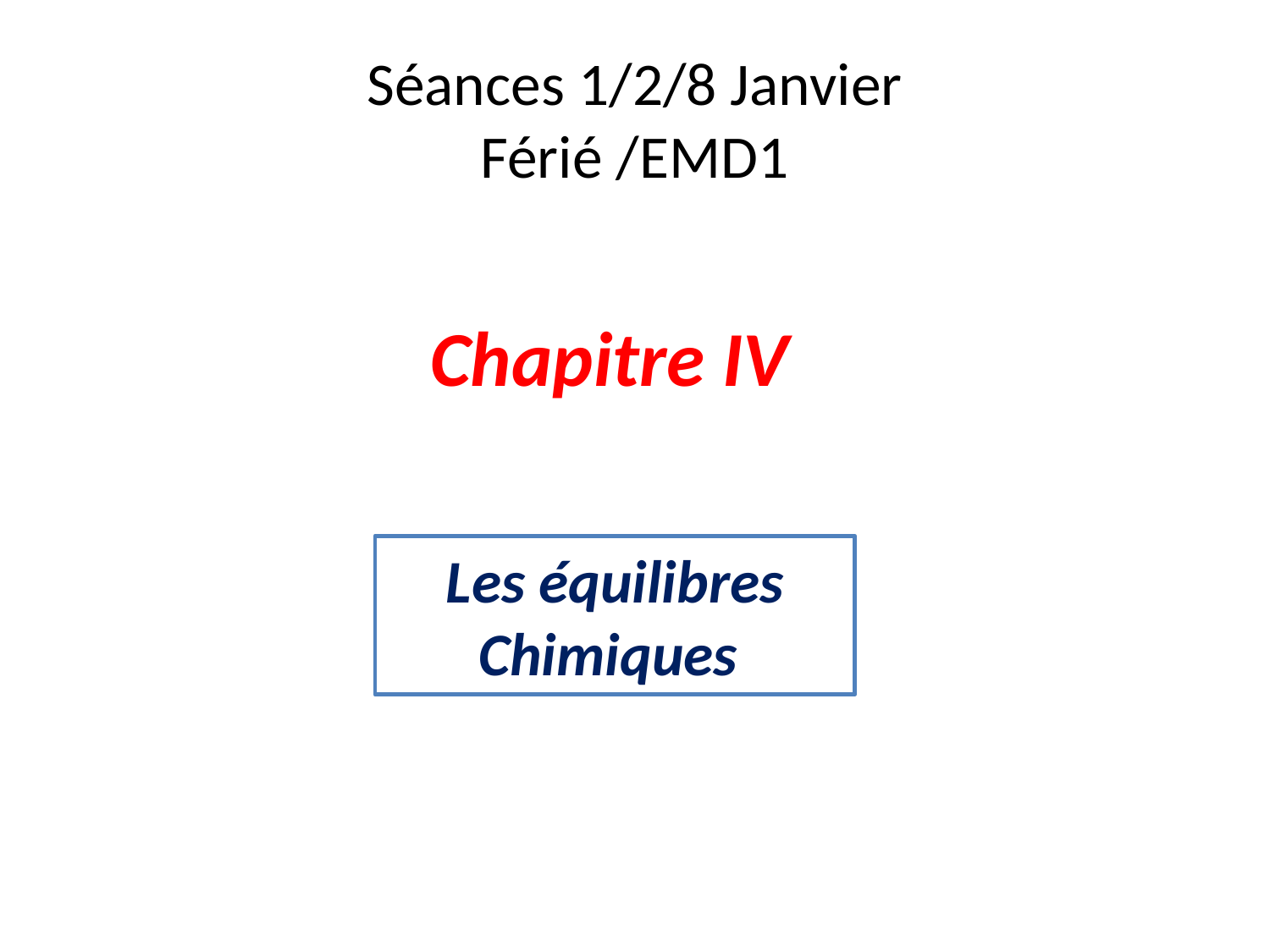

# Séances 1/2/8 Janvier Férié /EMD1
Chapitre IV
Les équilibres
Chimiques